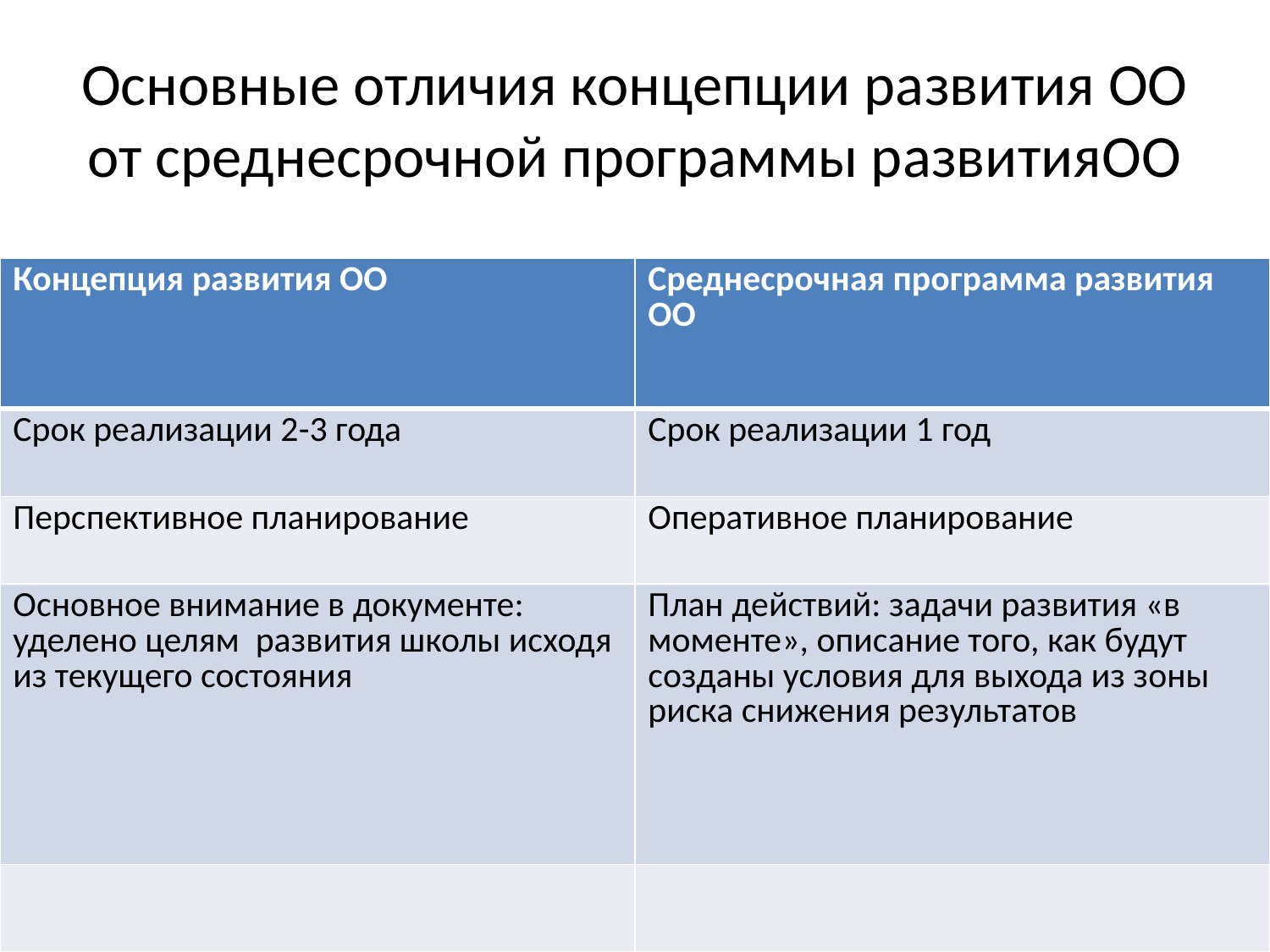

# Основные отличия концепции развития ОО от среднесрочной программы развитияОО
| Концепция развития ОО | Среднесрочная программа развития ОО |
| --- | --- |
| Срок реализации 2-3 года | Срок реализации 1 год |
| Перспективное планирование | Оперативное планирование |
| Основное внимание в документе: уделено целям развития школы исходя из текущего состояния | План действий: задачи развития «в моменте», описание того, как будут созданы условия для выхода из зоны риска снижения результатов |
|  |  |